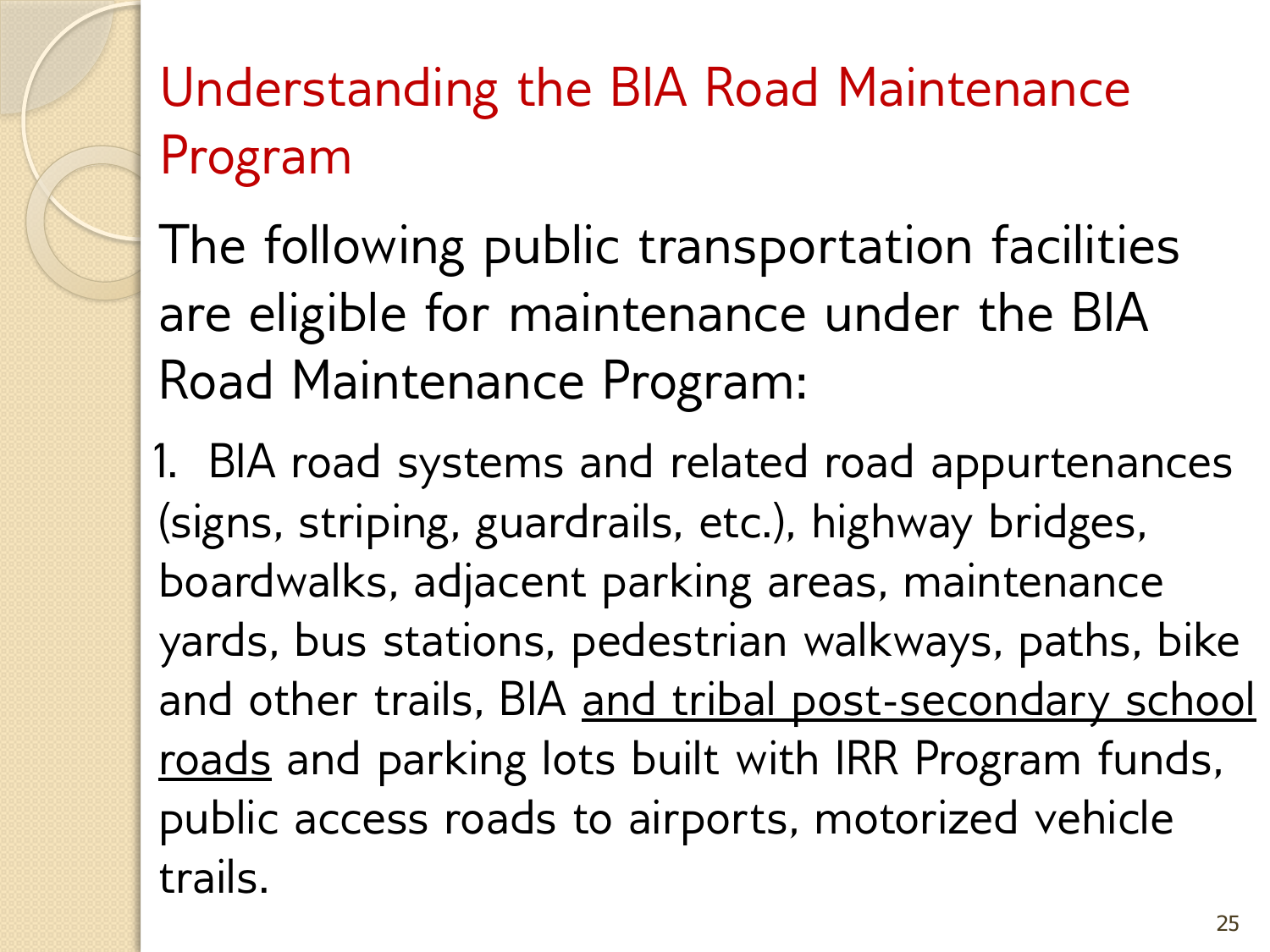

# Understanding the BIA Road Maintenance Program
	The following public transportation facilities are eligible for maintenance under the BIA Road Maintenance Program:
  1.  BIA road systems and related road appurtenances (signs, striping, guardrails, etc.), highway bridges, boardwalks, adjacent parking areas, maintenance yards, bus stations, pedestrian walkways, paths, bike and other trails, BIA and tribal post-secondary school roads and parking lots built with IRR Program funds, public access roads to airports, motorized vehicle trails.
25